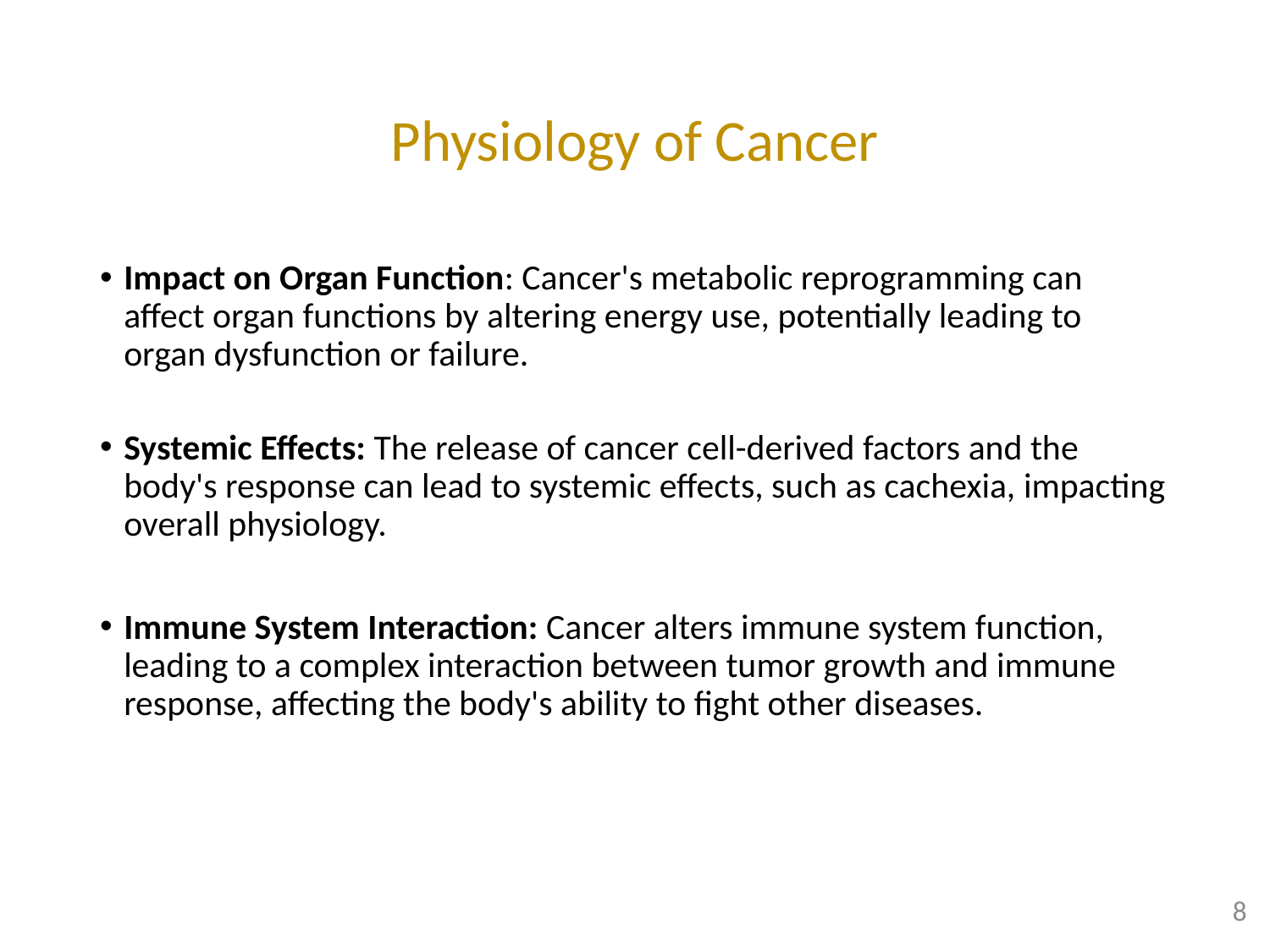

# Physiology of Cancer
Impact on Organ Function: Cancer's metabolic reprogramming can affect organ functions by altering energy use, potentially leading to organ dysfunction or failure.
Systemic Effects: The release of cancer cell-derived factors and the body's response can lead to systemic effects, such as cachexia, impacting overall physiology.

Immune System Interaction: Cancer alters immune system function, leading to a complex interaction between tumor growth and immune response, affecting the body's ability to fight other diseases.

8